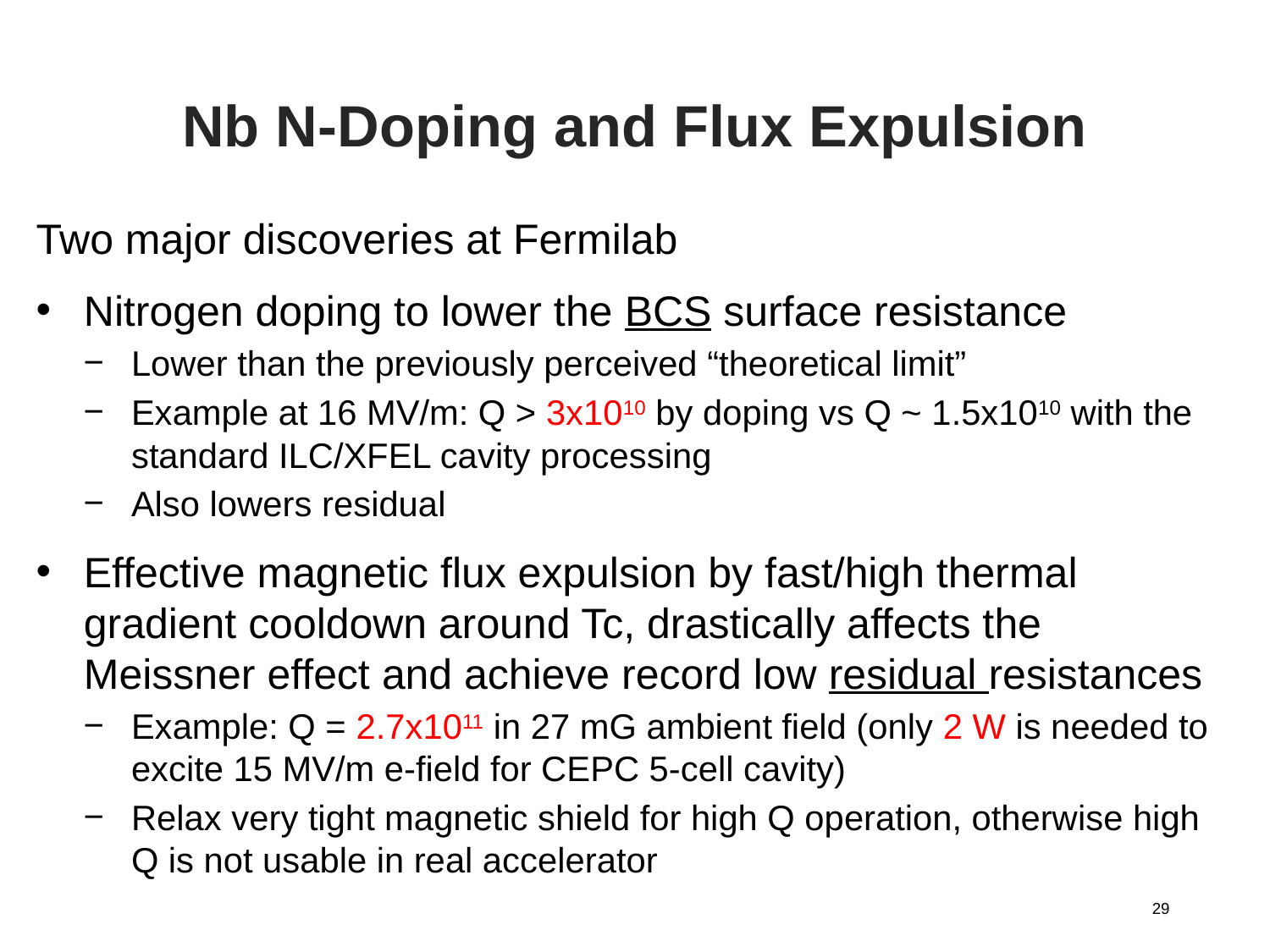

# Nb N-Doping and Flux Expulsion
Two major discoveries at Fermilab
Nitrogen doping to lower the BCS surface resistance
Lower than the previously perceived “theoretical limit”
Example at 16 MV/m: Q > 3x1010 by doping vs Q ~ 1.5x1010 with the standard ILC/XFEL cavity processing
Also lowers residual
Effective magnetic flux expulsion by fast/high thermal gradient cooldown around Tc, drastically affects the Meissner effect and achieve record low residual resistances
Example: Q = 2.7x1011 in 27 mG ambient field (only 2 W is needed to excite 15 MV/m e-field for CEPC 5-cell cavity)
Relax very tight magnetic shield for high Q operation, otherwise high Q is not usable in real accelerator

29